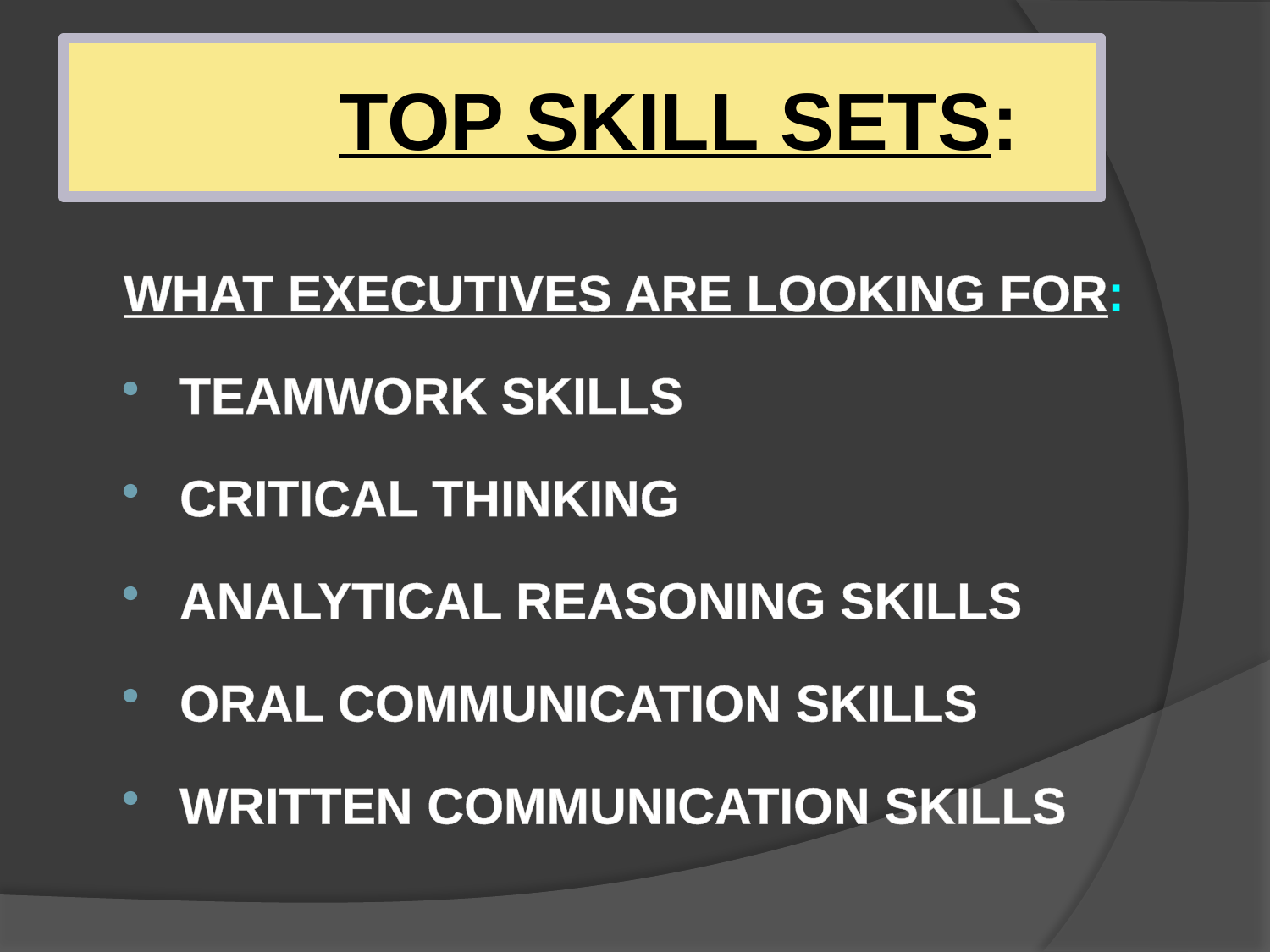

# TOP SKILL SETS:
WHAT EXECUTIVES ARE LOOKING FOR:
TEAMWORK SKILLS
CRITICAL THINKING
ANALYTICAL REASONING SKILLS
ORAL COMMUNICATION SKILLS
WRITTEN COMMUNICATION SKILLS